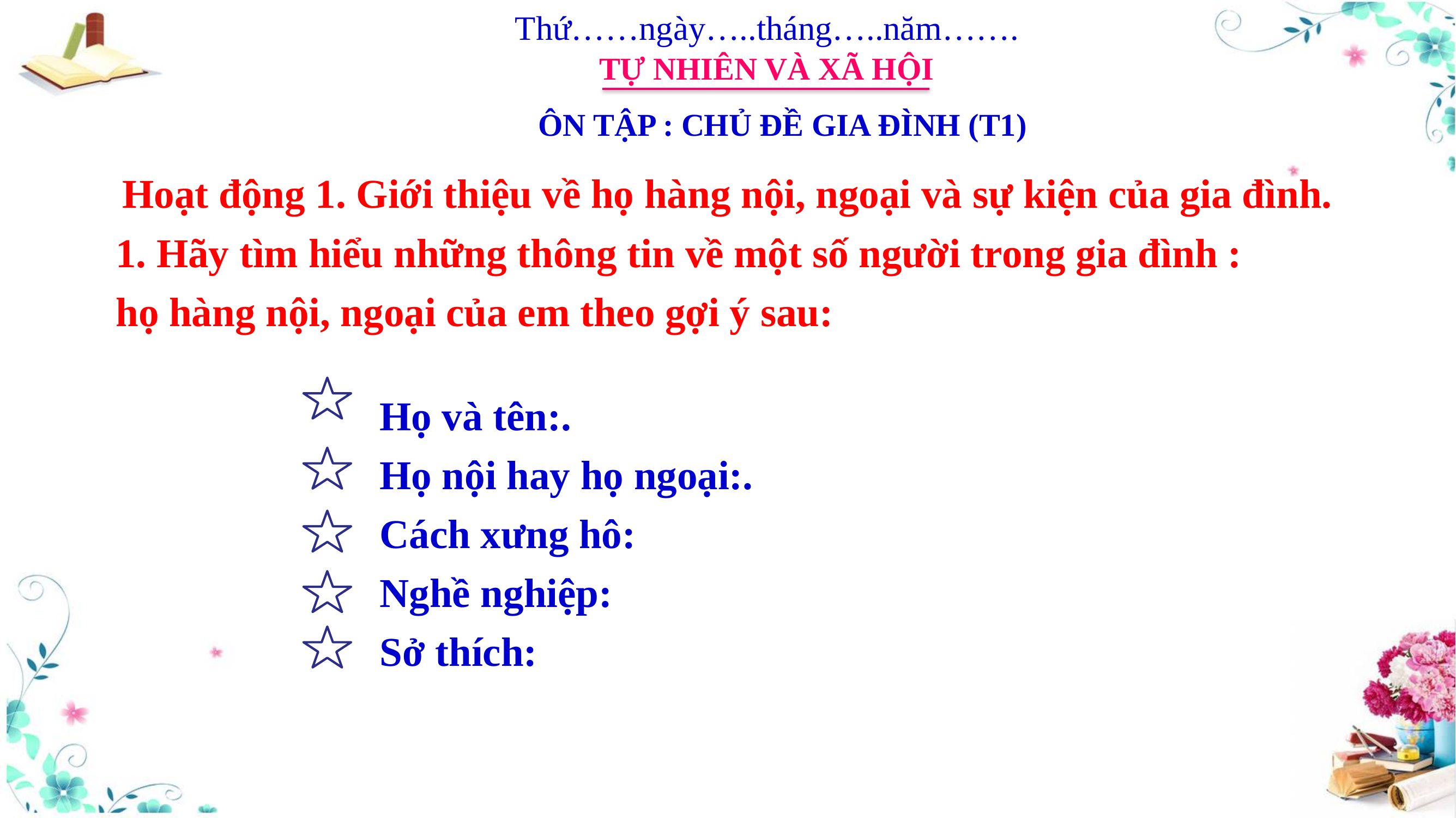

Thứ……ngày…..tháng…..năm…….
TỰ NHIÊN VÀ XÃ HỘI
ÔN TẬP : CHỦ ĐỀ GIA ĐÌNH (T1)
Hoạt động 1. Giới thiệu về họ hàng nội, ngoại và sự kiện của gia đình.
1. Hãy tìm hiểu những thông tin về một số người trong gia đình :
họ hàng nội, ngoại của em theo gợi ý sau:
        Họ và tên:.
        Họ nội hay họ ngoại:.
        Cách xưng hô:
        Nghề nghiệp:
        Sở thích: